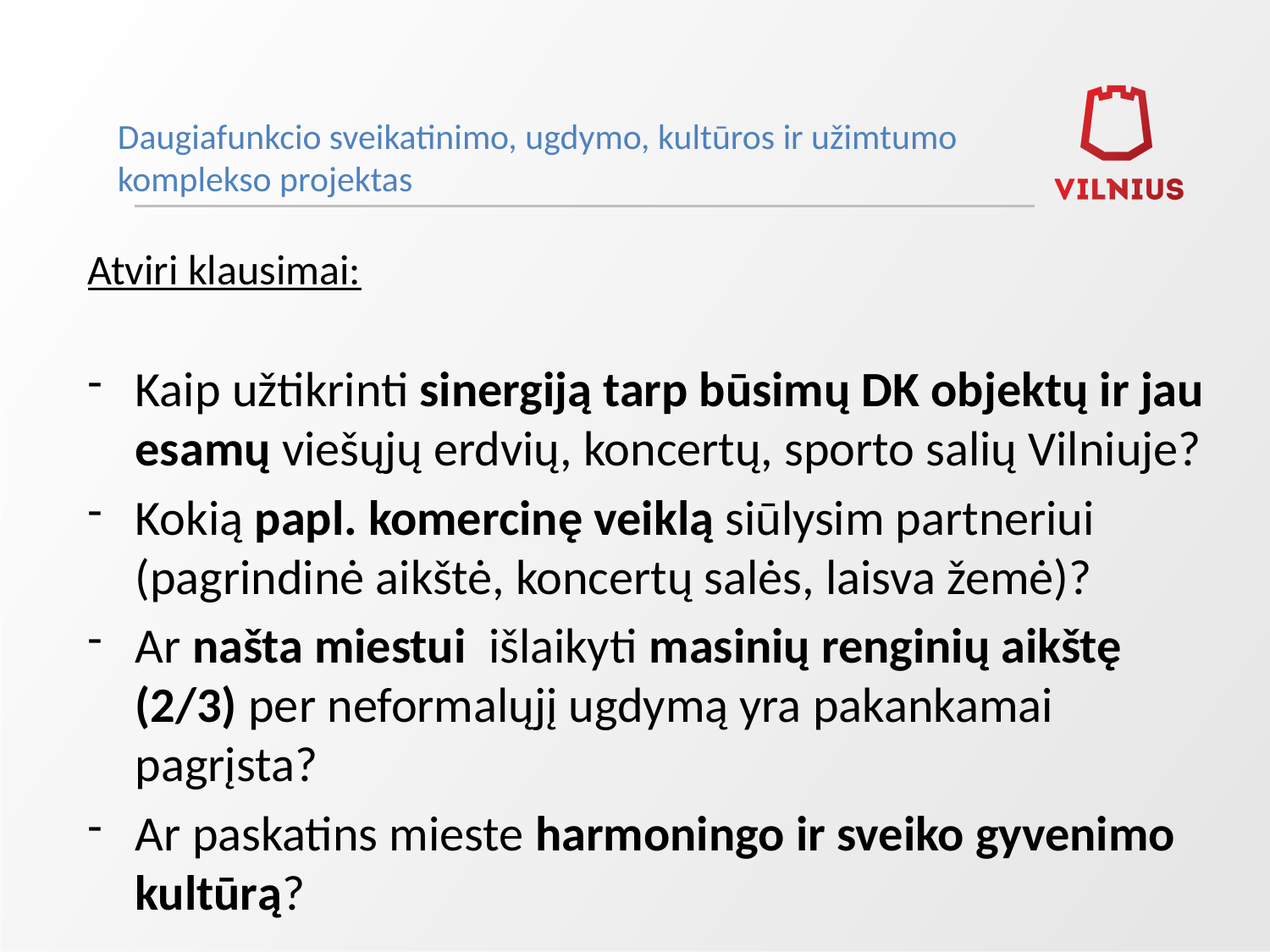

Daugiafunkcio sveikatinimo, ugdymo, kultūros ir užimtumo
komplekso projektas
Atviri klausimai:

Kaip užtikrinti sinergiją tarp būsimų DK objektų ir jau esamų viešųjų erdvių, koncertų, sporto salių Vilniuje?
Kokią papl. komercinę veiklą siūlysim partneriui (pagrindinė aikštė, koncertų salės, laisva žemė)?
Ar našta miestui  išlaikyti masinių renginių aikštę (2/3) per neformalųjį ugdymą yra pakankamai pagrįsta?
Ar paskatins mieste harmoningo ir sveiko gyvenimo kultūrą?